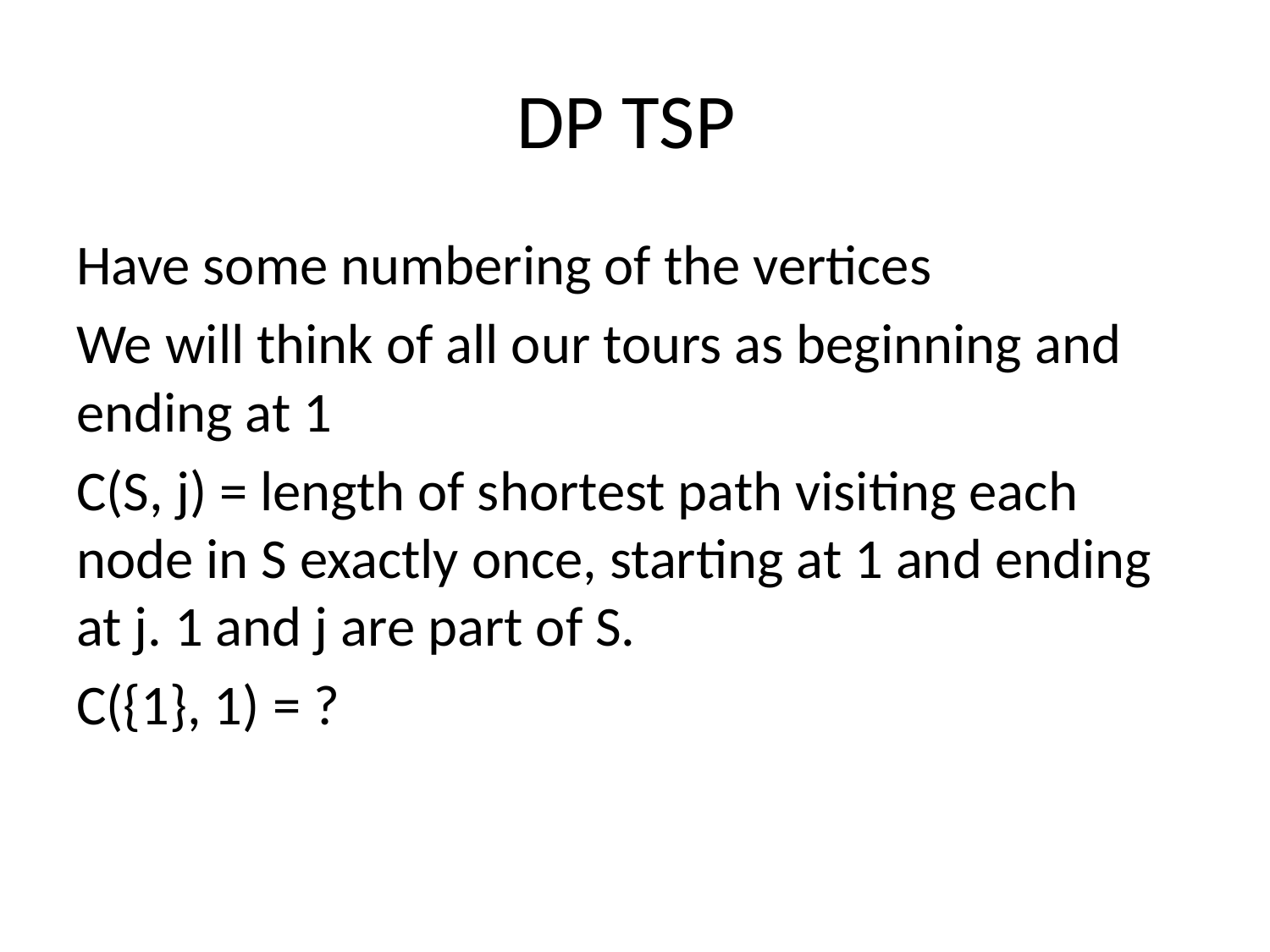

# DP TSP
Have some numbering of the vertices
We will think of all our tours as beginning and ending at 1
C(S, j) = length of shortest path visiting each node in S exactly once, starting at 1 and ending at j. 1 and j are part of S.
C({1}, 1) = ?